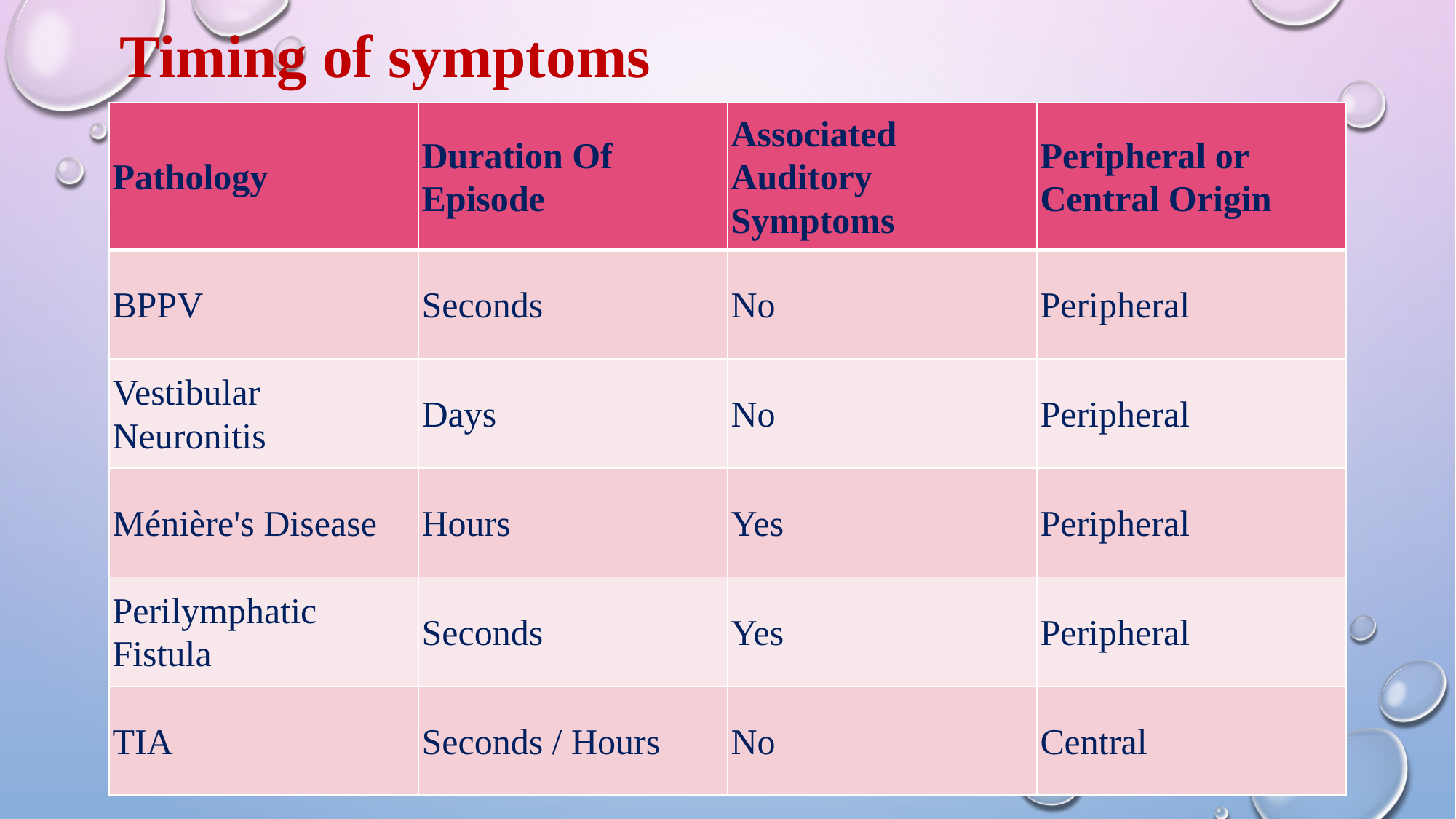

# Timing of symptoms
| Pathology | Duration Of Episode | Associated Auditory Symptoms | Peripheral or Central Origin |
| --- | --- | --- | --- |
| BPPV | Seconds | No | Peripheral |
| Vestibular Neuronitis | Days | No | Peripheral |
| Ménière's Disease | Hours | Yes | Peripheral |
| Perilymphatic Fistula | Seconds | Yes | Peripheral |
| TIA | Seconds / Hours | No | Central |